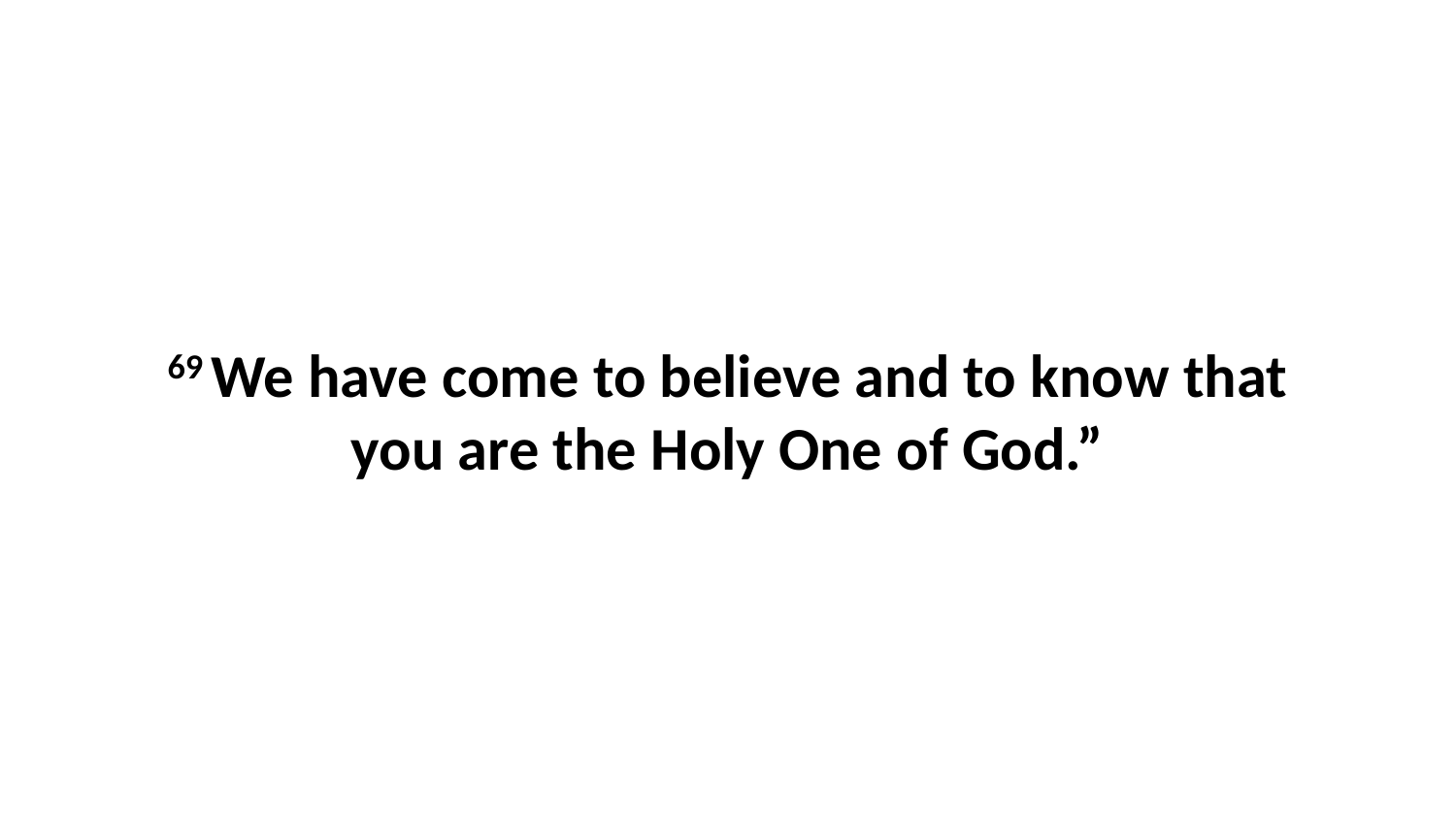

69 We have come to believe and to know that you are the Holy One of God.”